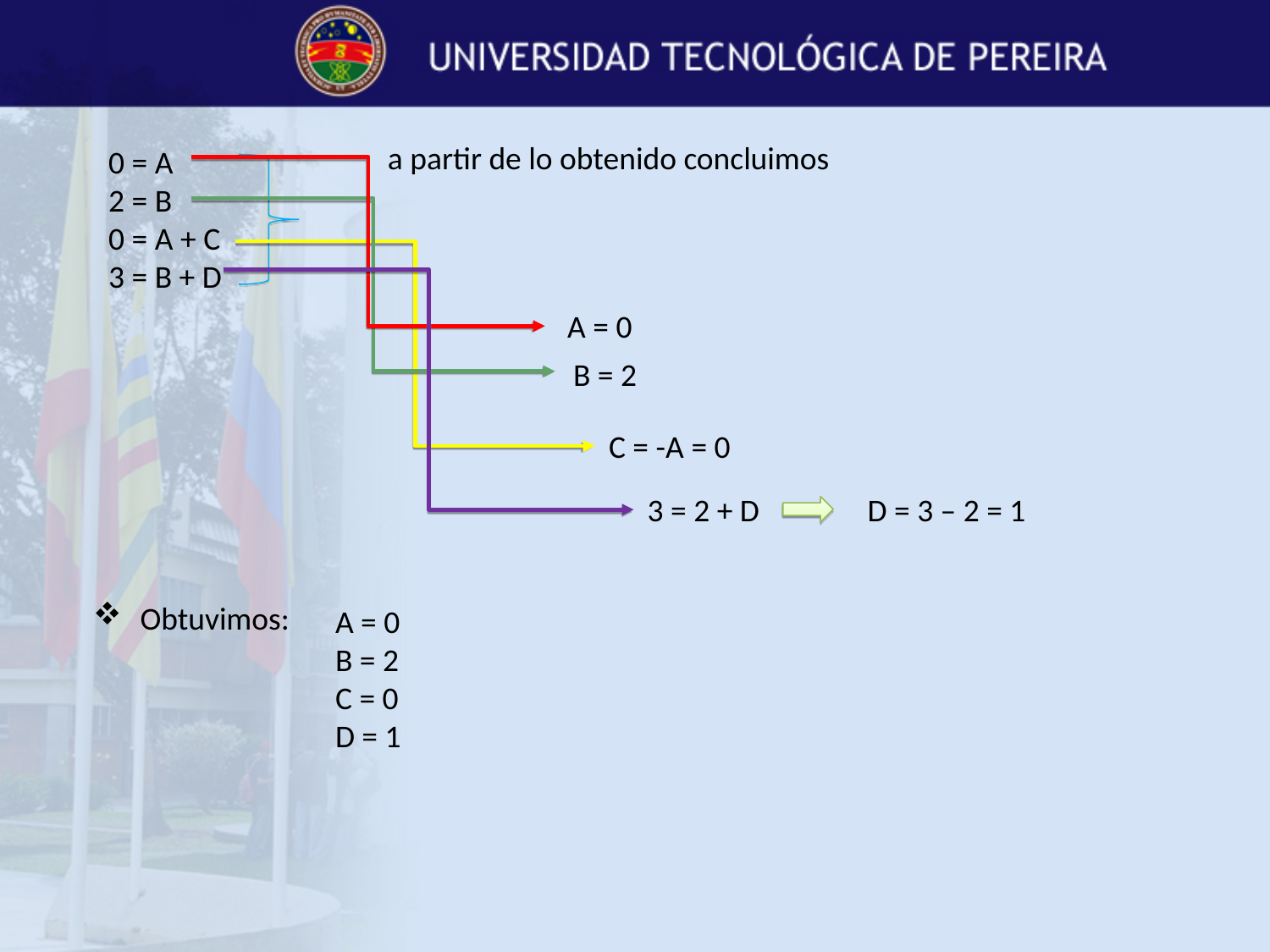

a partir de lo obtenido concluimos
0 = A
2 = B
0 = A + C
3 = B + D

A = 0

B = 2
C = -A = 0
3 = 2 + D
D = 3 – 2 = 1

 Obtuvimos:
A = 0
B = 2
C = 0
D = 1